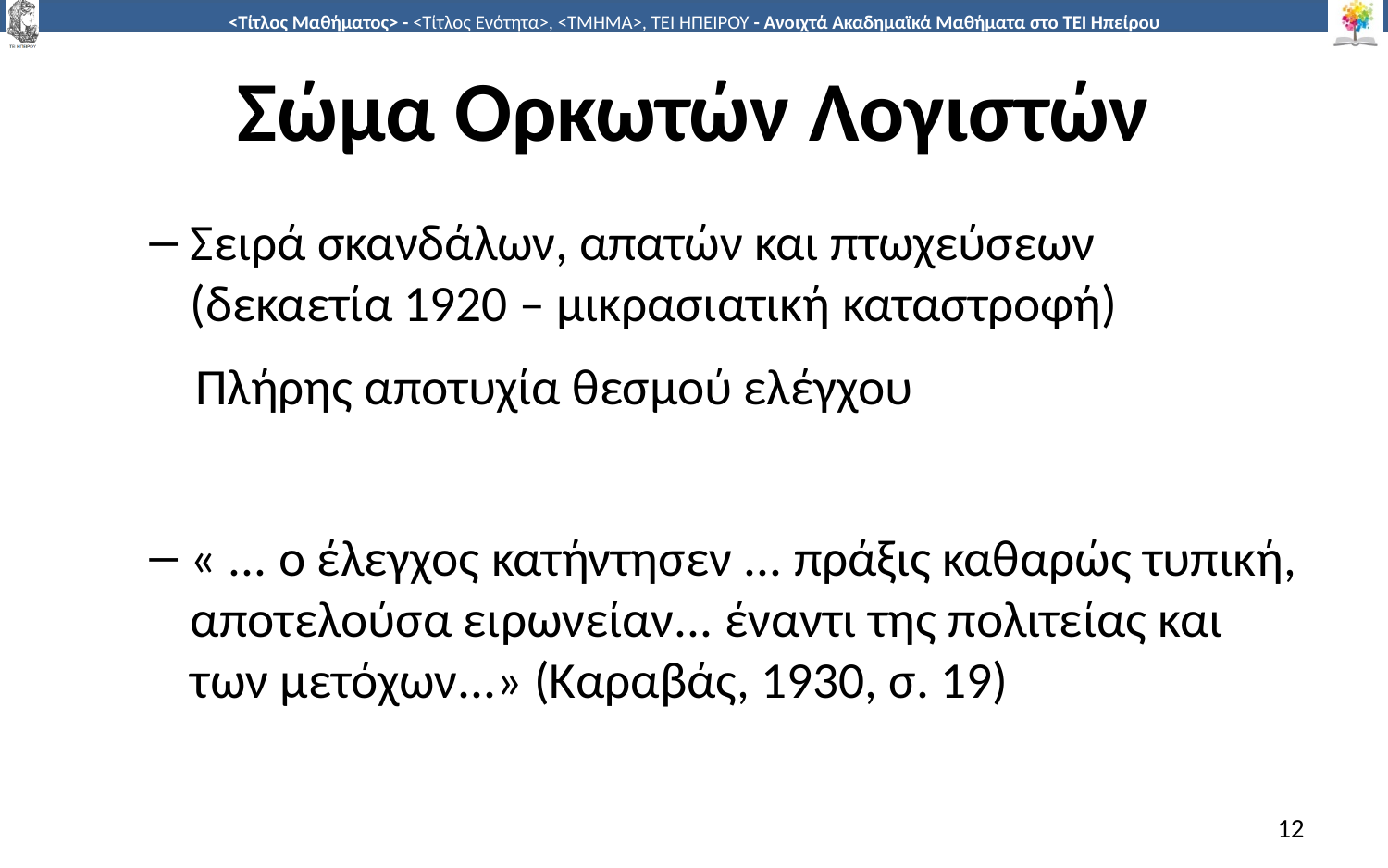

# Σώμα Ορκωτών Λογιστών
Σειρά σκανδάλων, απατών και πτωχεύσεων (δεκαετία 1920 – μικρασιατική καταστροφή)
    Πλήρης αποτυχία θεσμού ελέγχου

« ... ο έλεγχος κατήντησεν ... πράξις καθαρώς τυπική, αποτελούσα ειρωνείαν... έναντι της πολιτείας και των μετόχων...» (Καραβάς, 1930, σ. 19)

12